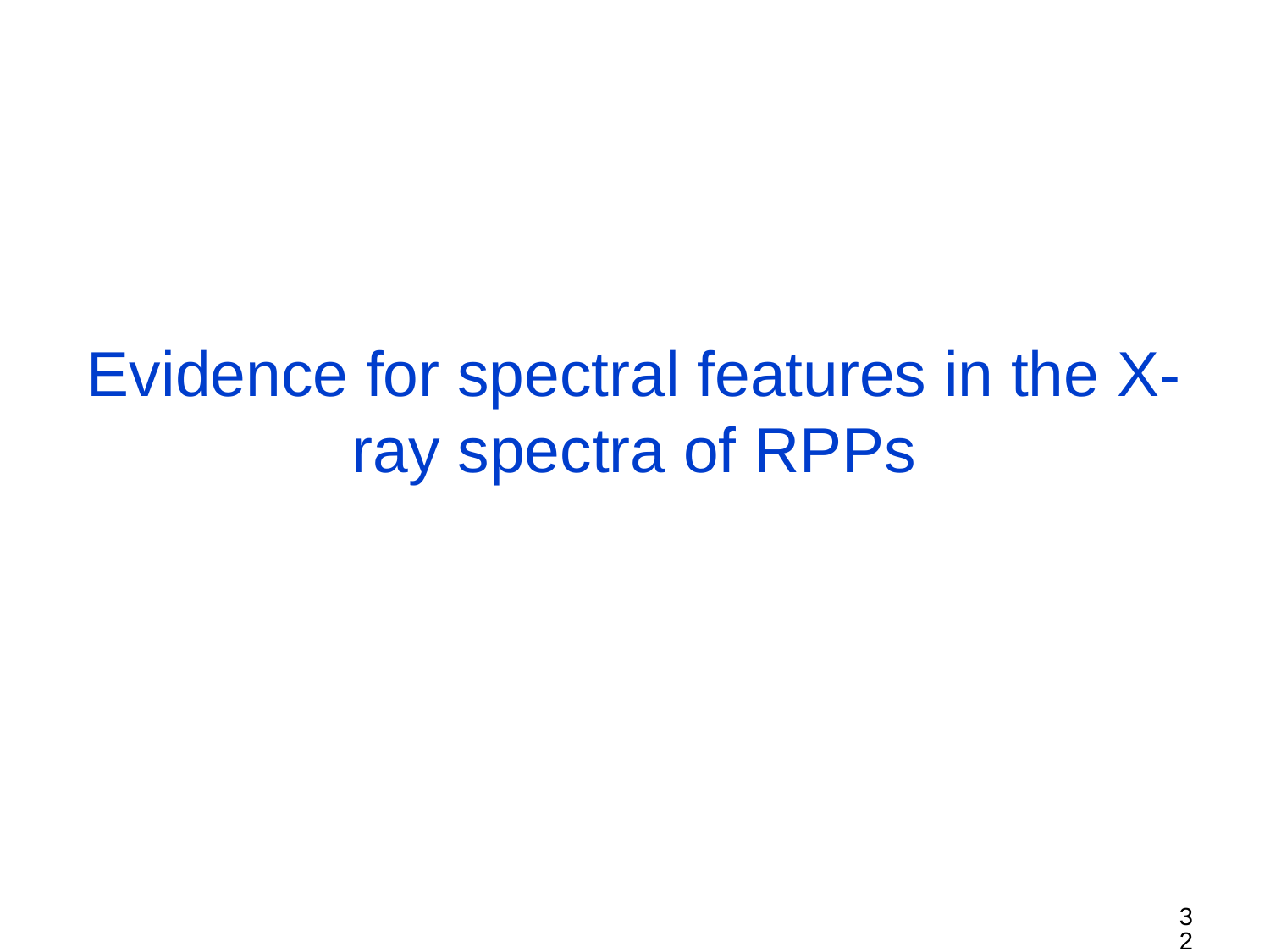

Evidence for spectral features in the X-ray spectra of RPPs
32